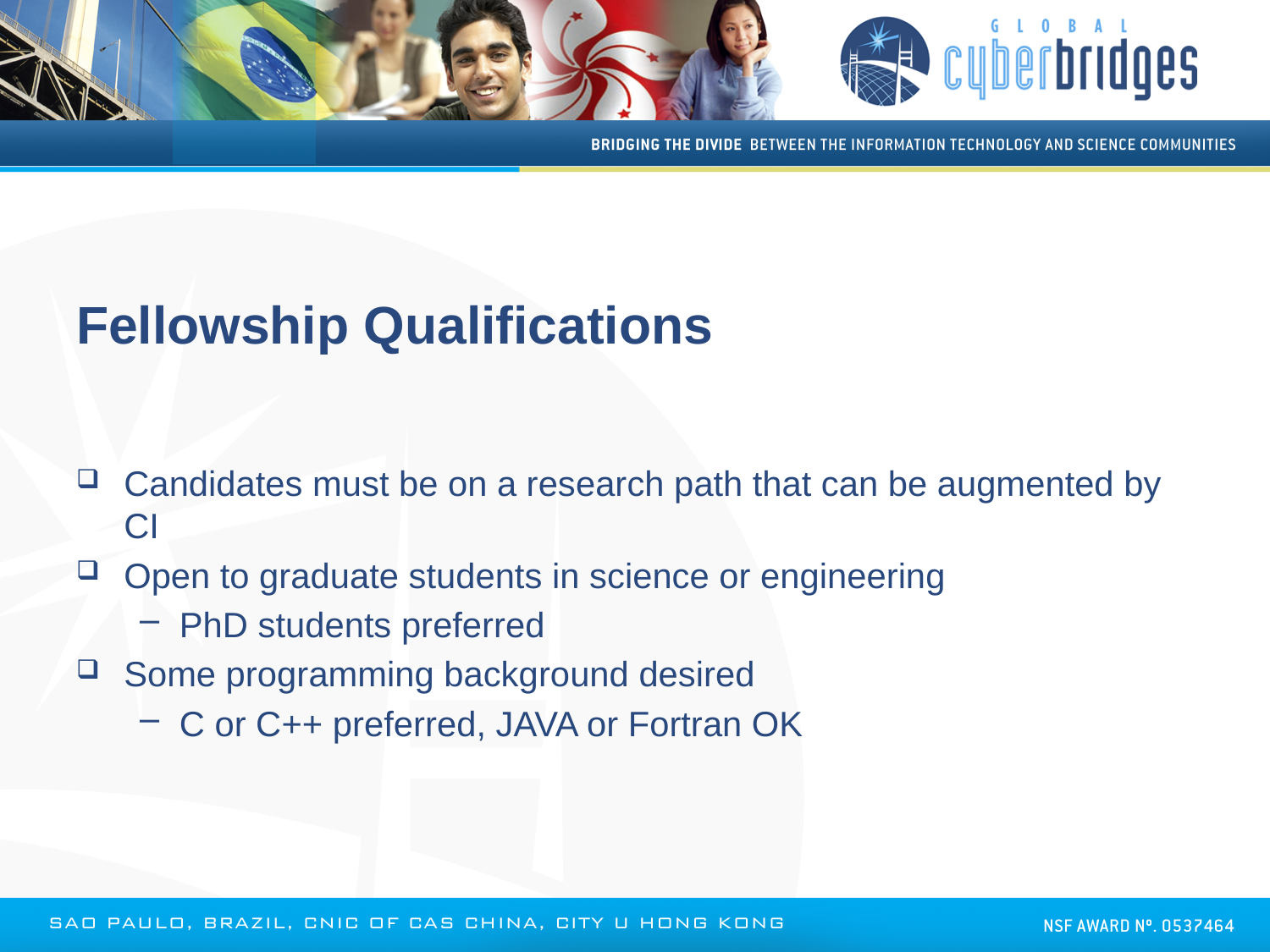

# Fellowship Qualifications
Candidates must be on a research path that can be augmented by CI
Open to graduate students in science or engineering
PhD students preferred
Some programming background desired
C or C++ preferred, JAVA or Fortran OK